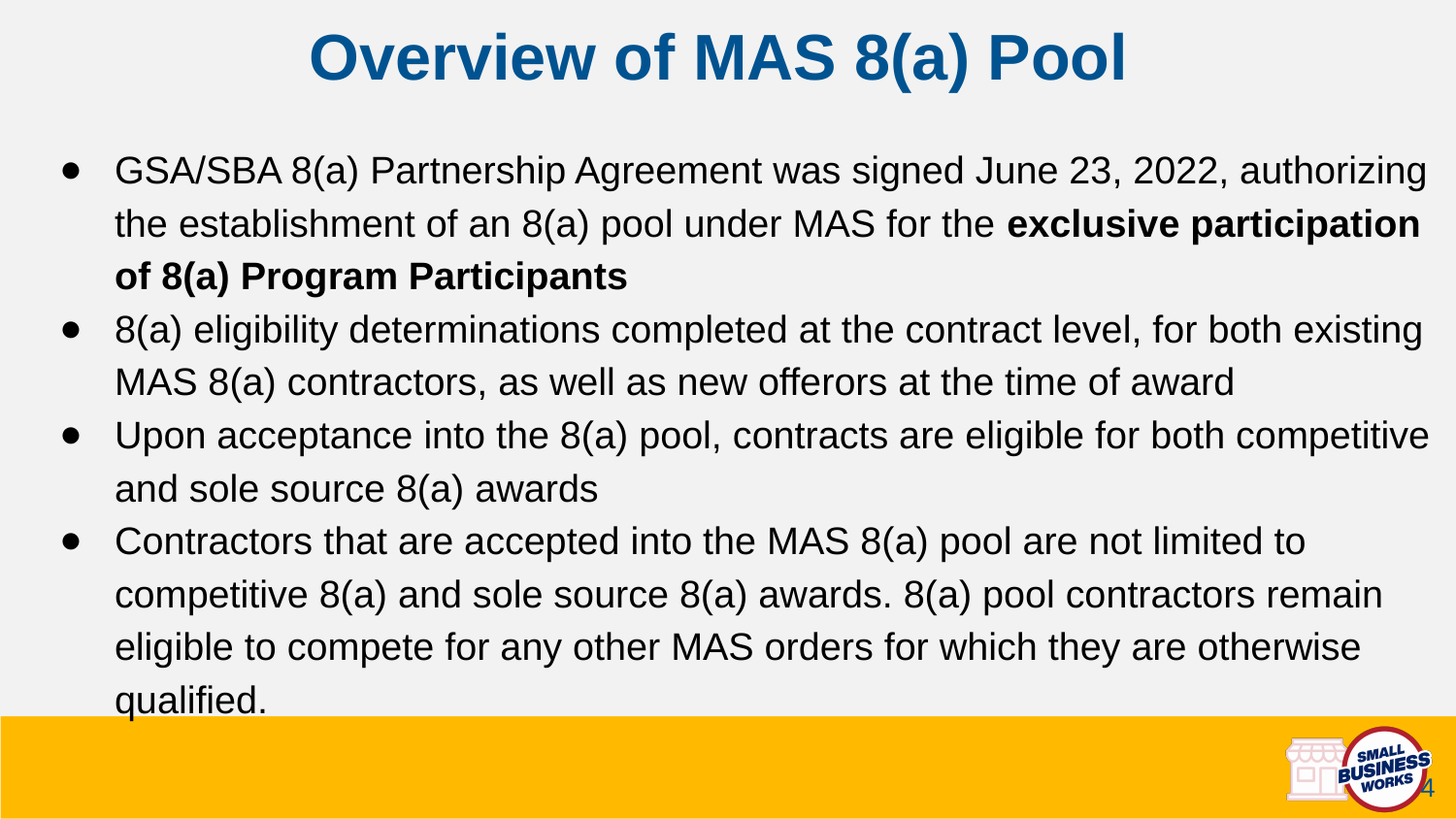

# Overview of MAS 8(a) Pool
GSA/SBA 8(a) Partnership Agreement was signed June 23, 2022, authorizing the establishment of an 8(a) pool under MAS for the exclusive participation of 8(a) Program Participants
8(a) eligibility determinations completed at the contract level, for both existing MAS 8(a) contractors, as well as new offerors at the time of award
Upon acceptance into the 8(a) pool, contracts are eligible for both competitive and sole source 8(a) awards
Contractors that are accepted into the MAS 8(a) pool are not limited to competitive 8(a) and sole source 8(a) awards. 8(a) pool contractors remain eligible to compete for any other MAS orders for which they are otherwise qualified.

4